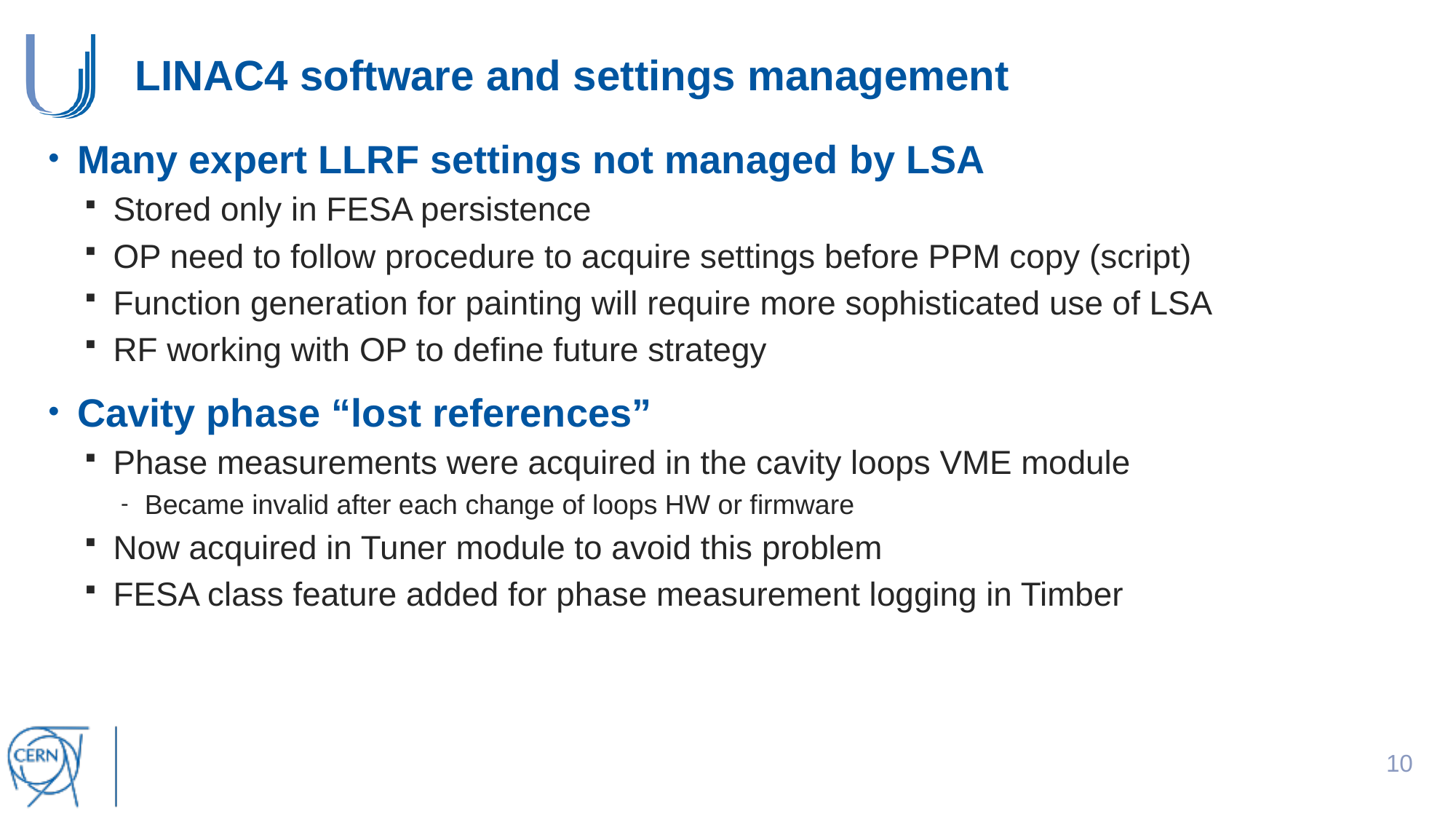

# LINAC4 software and settings management
Many expert LLRF settings not managed by LSA
Stored only in FESA persistence
OP need to follow procedure to acquire settings before PPM copy (script)
Function generation for painting will require more sophisticated use of LSA
RF working with OP to define future strategy
Cavity phase “lost references”
Phase measurements were acquired in the cavity loops VME module
Became invalid after each change of loops HW or firmware
Now acquired in Tuner module to avoid this problem
FESA class feature added for phase measurement logging in Timber

10